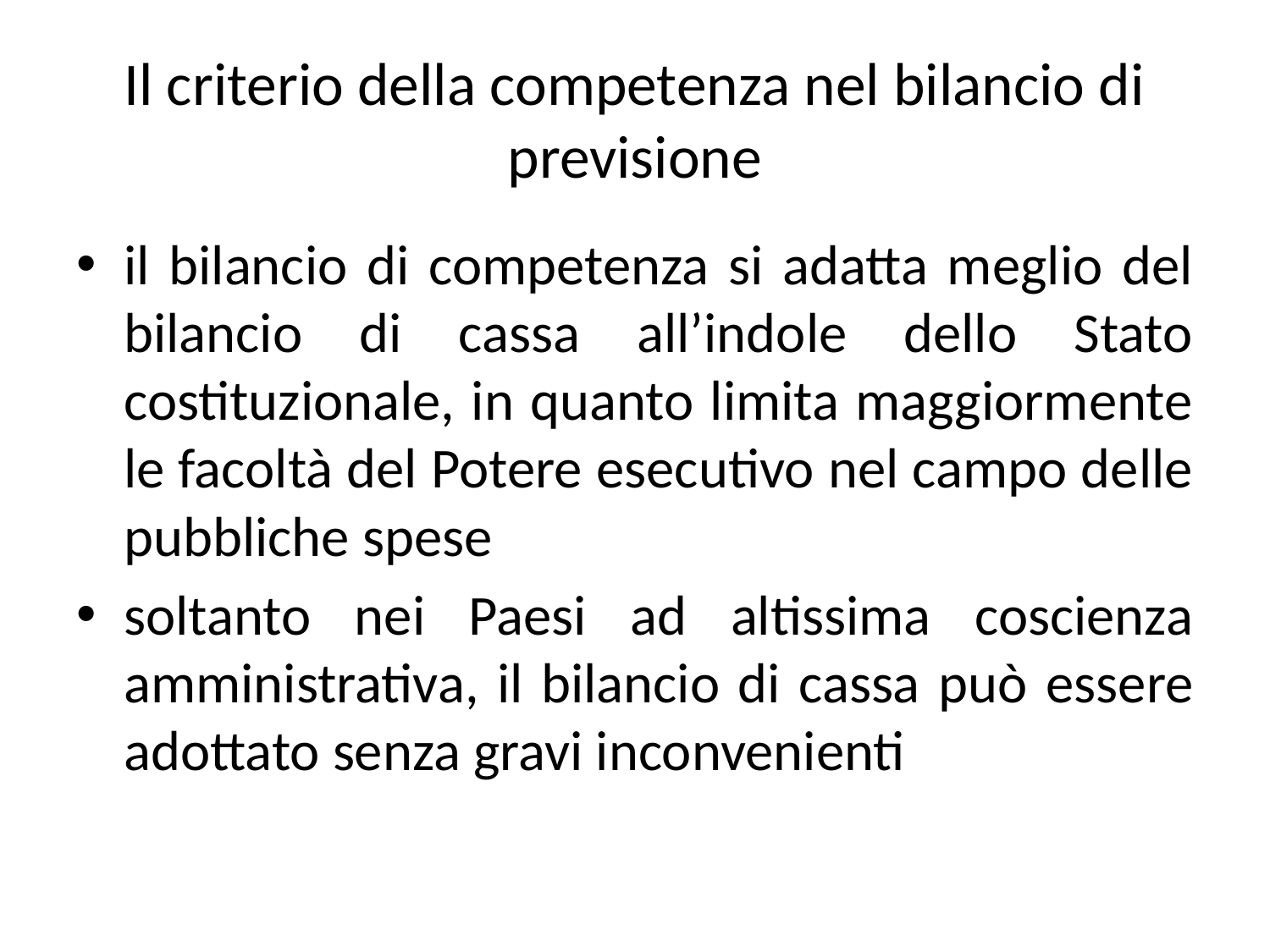

# Il criterio della competenza nel bilancio di previsione
il bilancio di competenza si adatta meglio del bilancio di cassa all’indole dello Stato costituzionale, in quanto limita maggiormente le facoltà del Potere esecutivo nel campo delle pubbliche spese
soltanto nei Paesi ad altissima coscienza amministrativa, il bilancio di cassa può essere adottato senza gravi inconvenienti